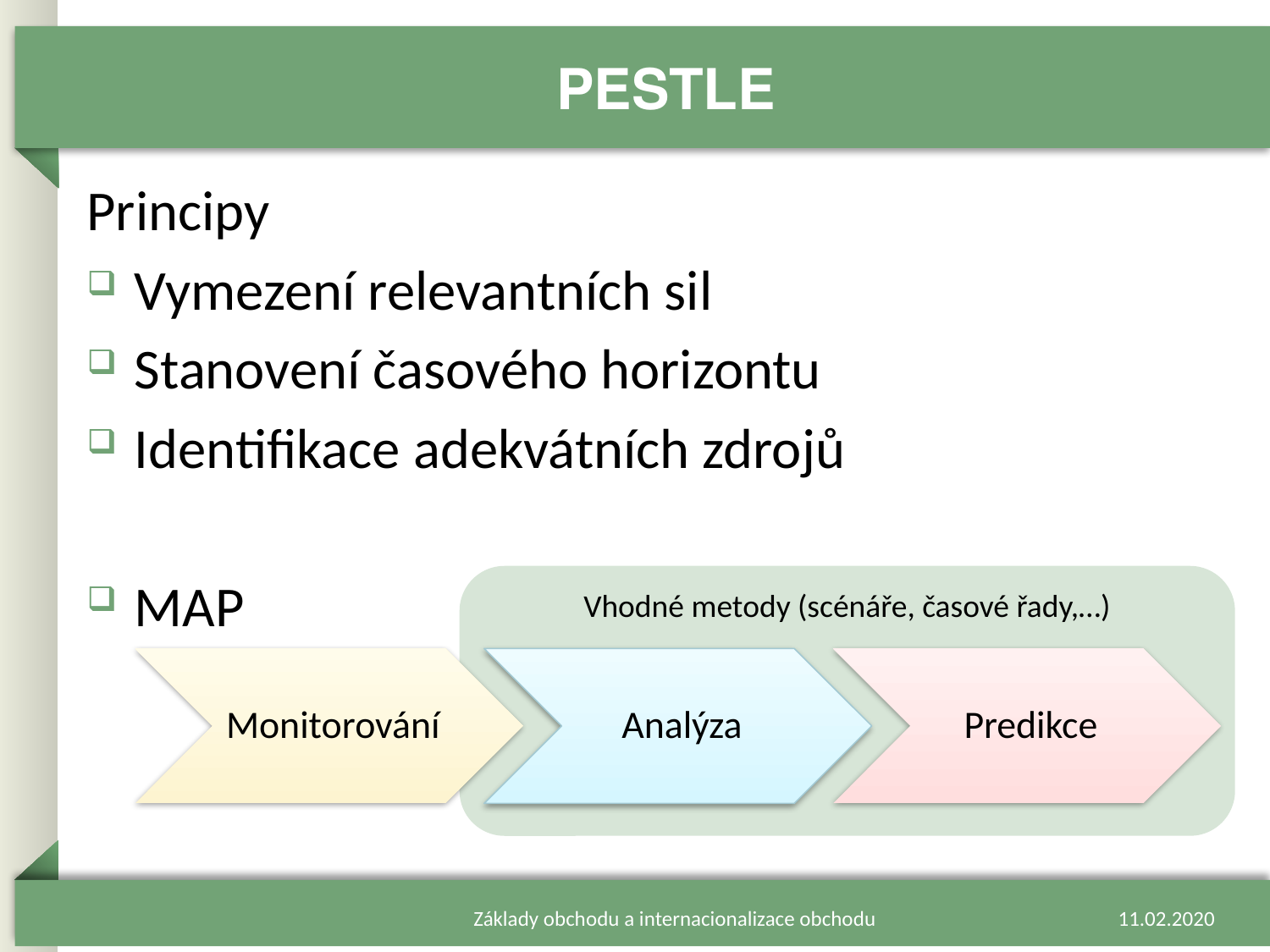

# PESTLE
Principy
Vymezení relevantních sil
Stanovení časového horizontu
Identifikace adekvátních zdrojů

MAP

Vhodné metody (scénáře, časové řady,…)
Monitorování
Analýza
Predikce
Základy obchodu a internacionalizace obchodu
11.02.2020